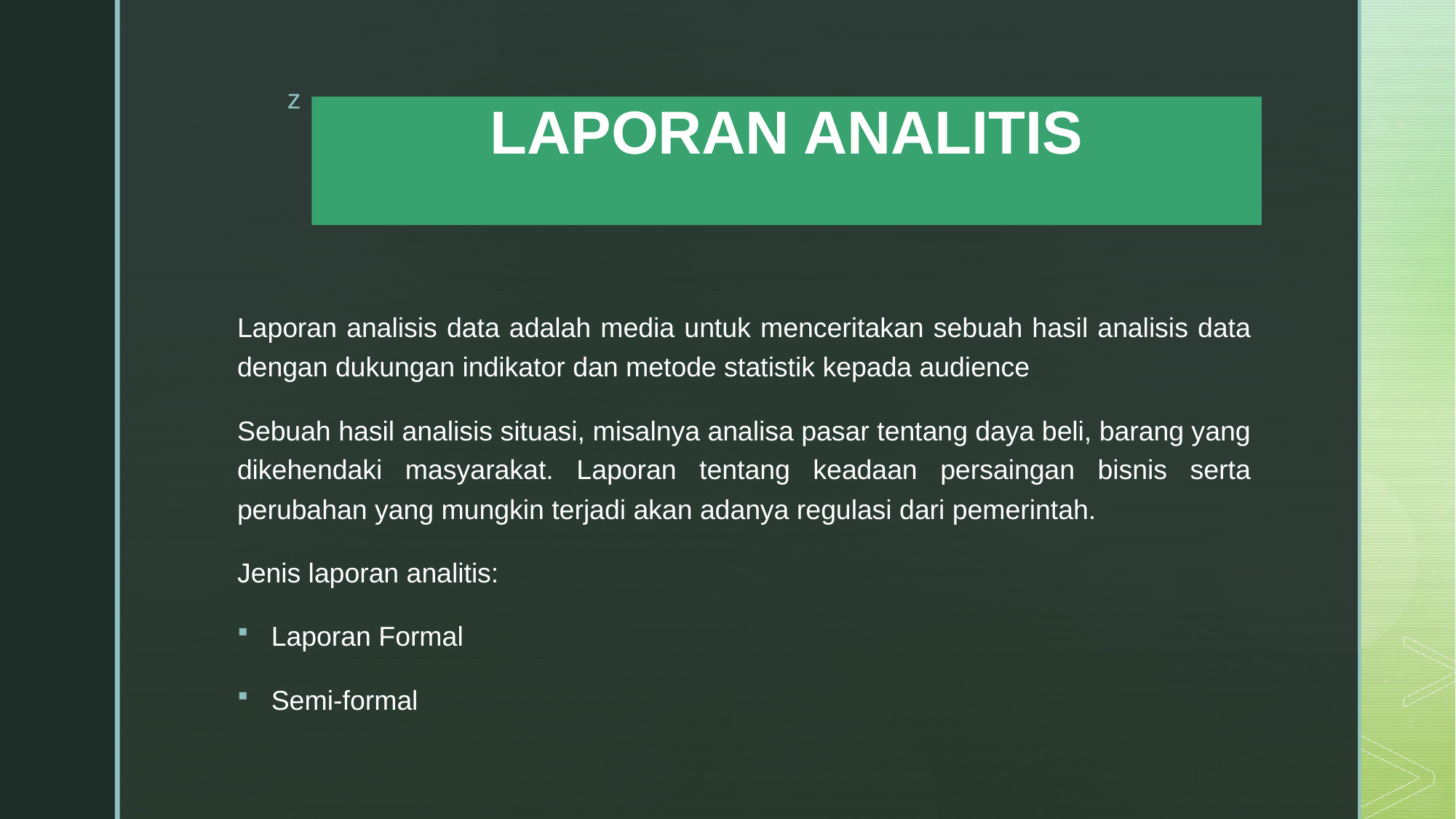

# LAPORAN ANALITIS
Laporan analisis data adalah media untuk menceritakan sebuah hasil analisis data dengan dukungan indikator dan metode statistik kepada audience
Sebuah hasil analisis situasi, misalnya analisa pasar tentang daya beli, barang yang dikehendaki masyarakat. Laporan tentang keadaan persaingan bisnis serta perubahan yang mungkin terjadi akan adanya regulasi dari pemerintah.
Jenis laporan analitis:
Laporan Formal
Semi-formal